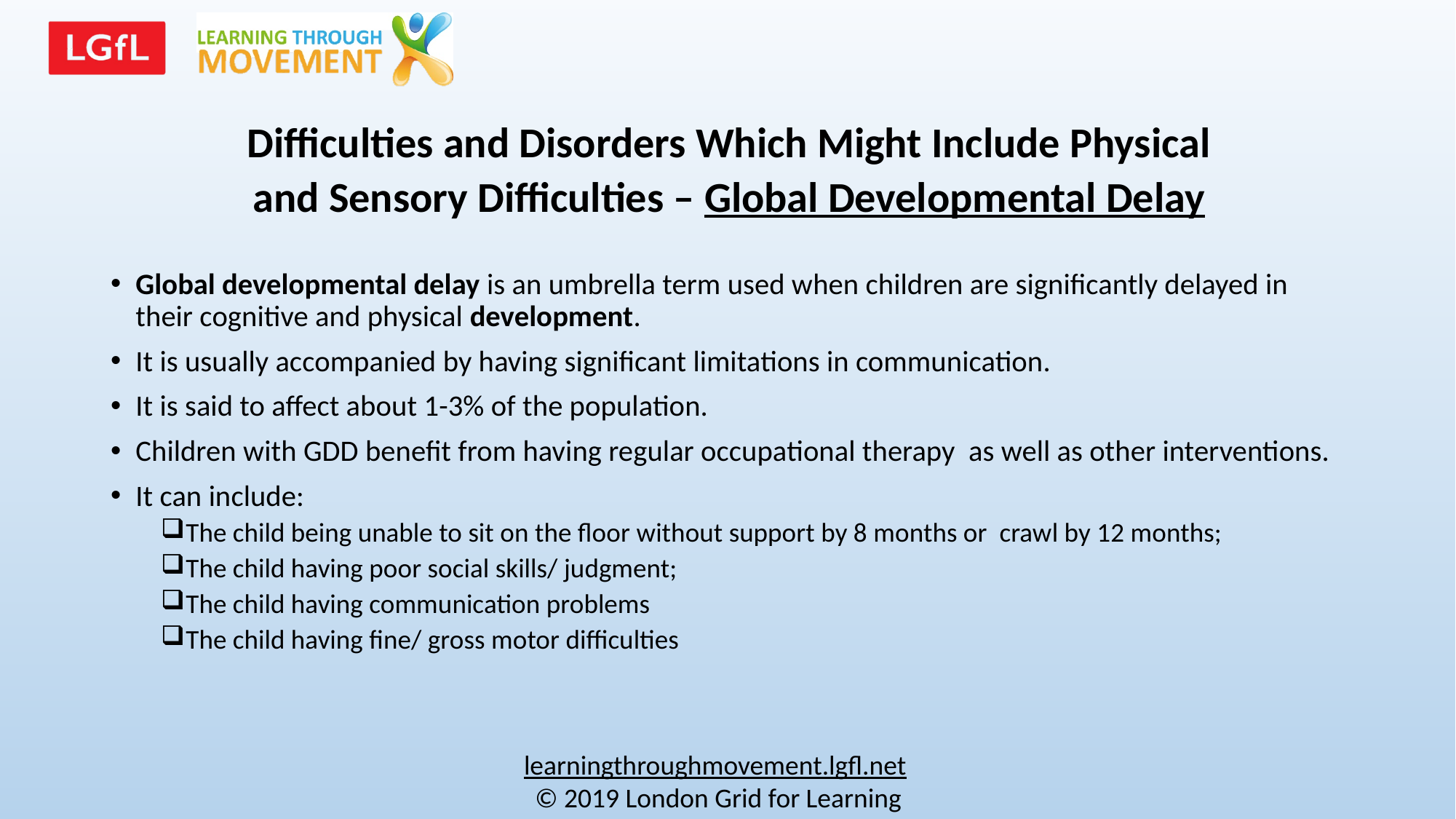

Difficulties and Disorders Which Might Include Physical and Sensory Difficulties – Global Developmental Delay
Global developmental delay is an umbrella term used when children are significantly delayed in their cognitive and physical development.
It is usually accompanied by having significant limitations in communication.
It is said to affect about 1-3% of the population.
Children with GDD benefit from having regular occupational therapy  as well as other interventions.
It can include:
The child being unable to sit on the floor without support by 8 months or  crawl by 12 months;
The child having poor social skills/ judgment;
The child having communication problems
The child having fine/ gross motor difficulties